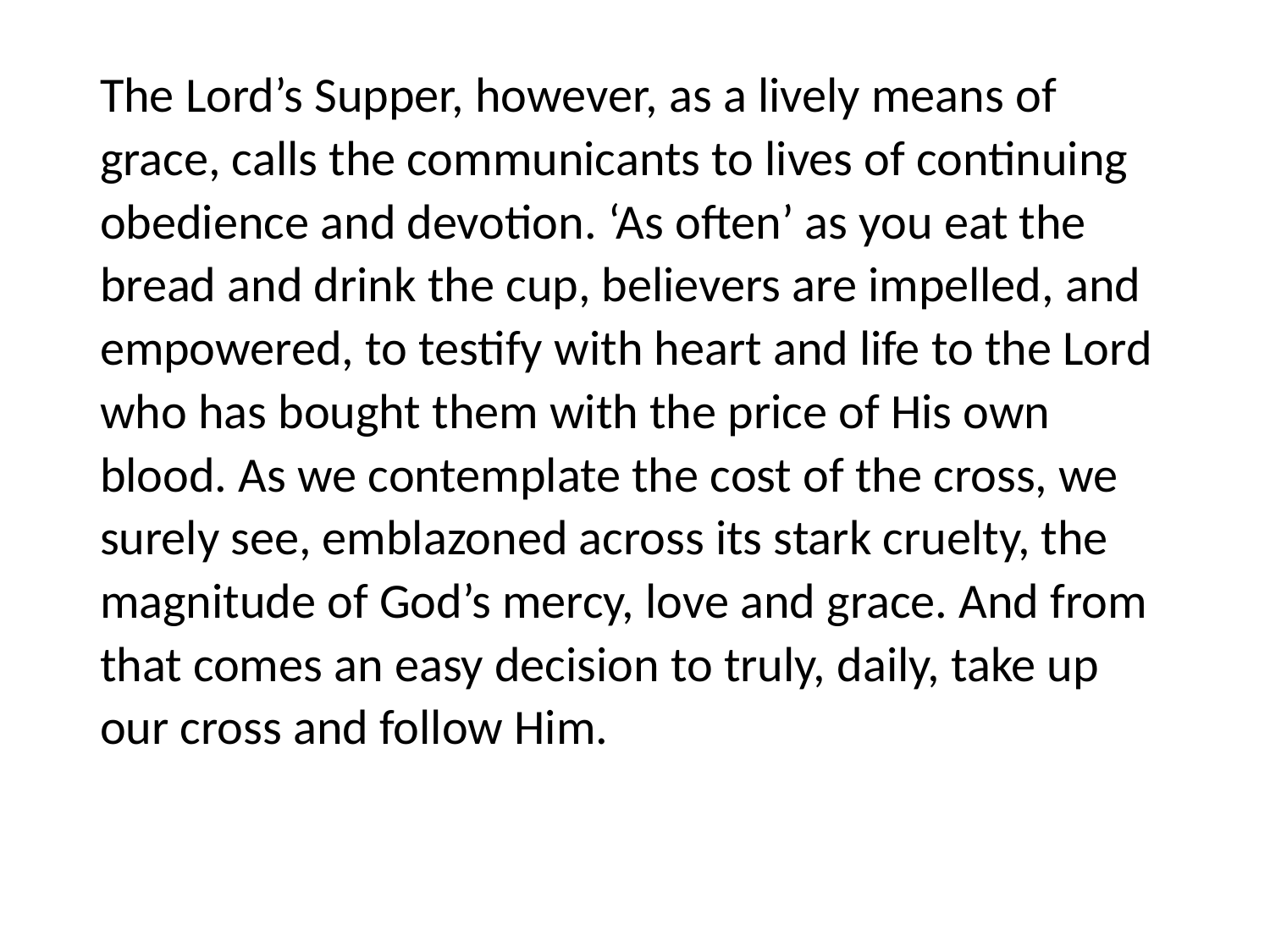

#
The Lord’s Supper, however, as a lively means of grace, calls the communicants to lives of continuing obedience and devotion. ‘As often’ as you eat the bread and drink the cup, believers are impelled, and empowered, to testify with heart and life to the Lord who has bought them with the price of His own blood. As we contemplate the cost of the cross, we surely see, emblazoned across its stark cruelty, the magnitude of God’s mercy, love and grace. And from that comes an easy decision to truly, daily, take up our cross and follow Him.